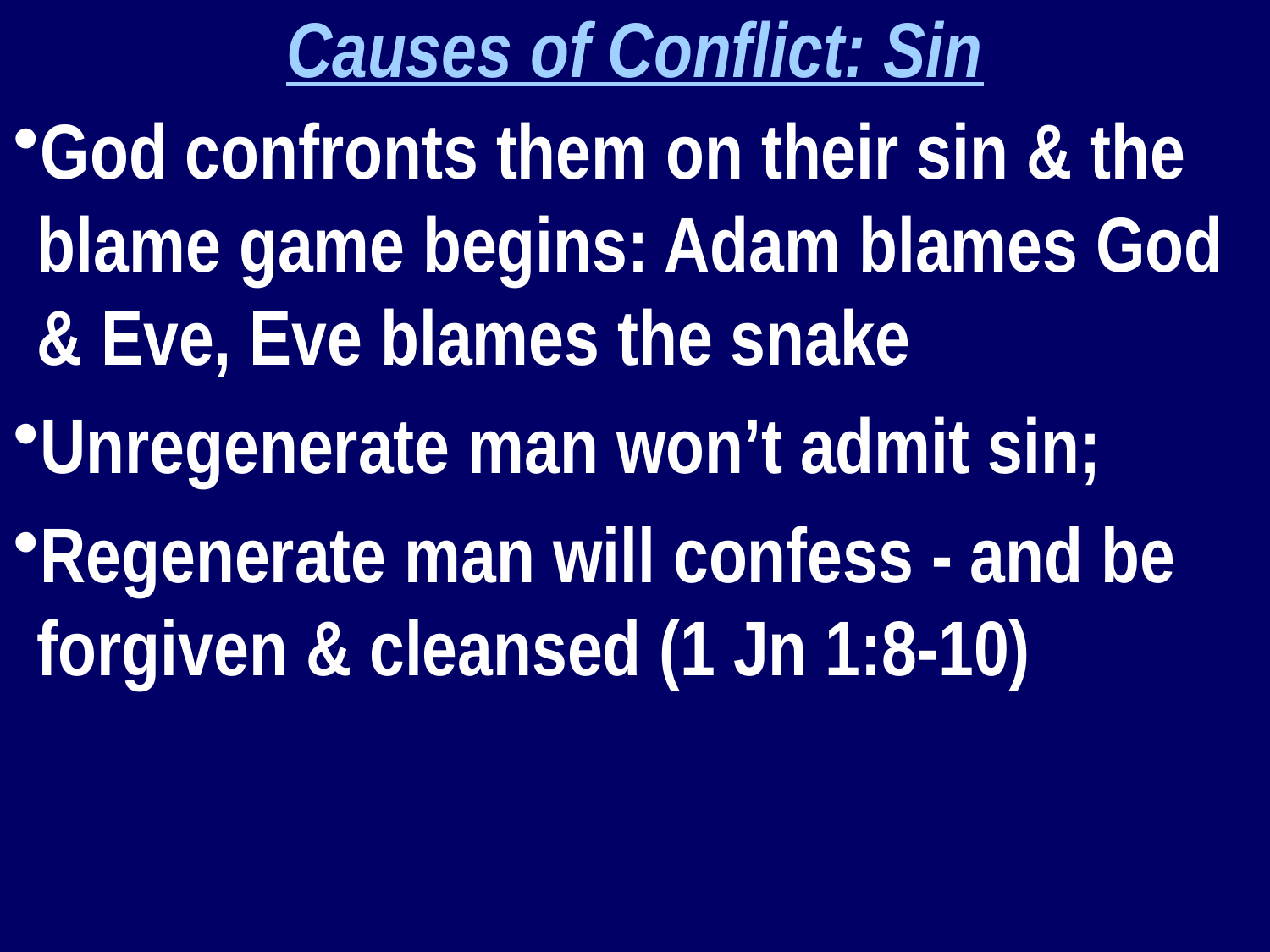

Causes of Conflict: Sin
God confronts them on their sin & the blame game begins: Adam blames God & Eve, Eve blames the snake
Unregenerate man won’t admit sin;
Regenerate man will confess - and be forgiven & cleansed (1 Jn 1:8-10)